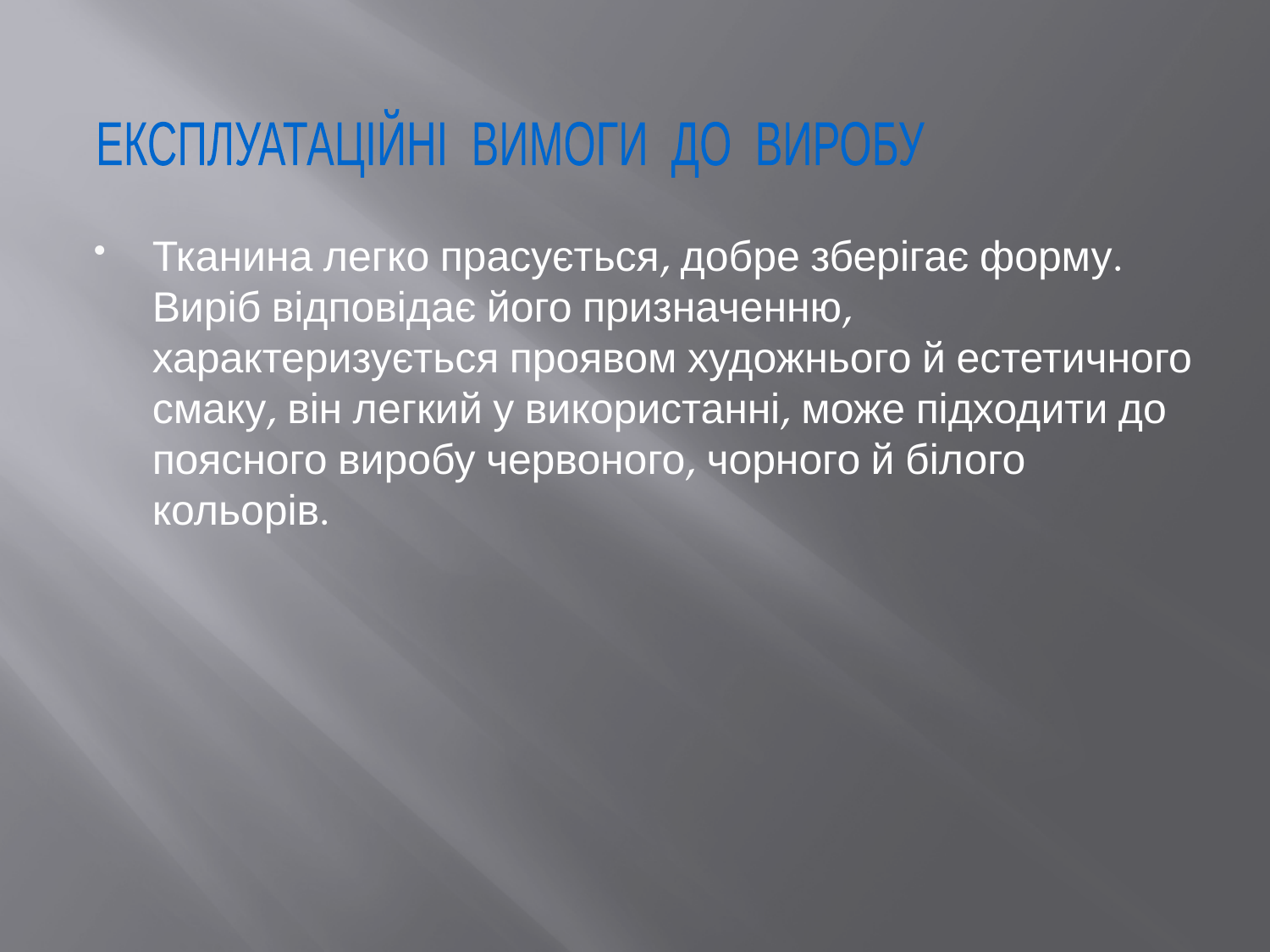

ЕКСПЛУАТАЦІЙНІ  ВИМОГИ  ДО  ВИРОБУ
Тканина легко прасується, добре зберігає форму. Виріб відповідає його призначенню, характеризується проявом художнього й естетичного смаку, він легкий у використанні, може підходити до поясного виробу червоного, чорного й білого кольорів.